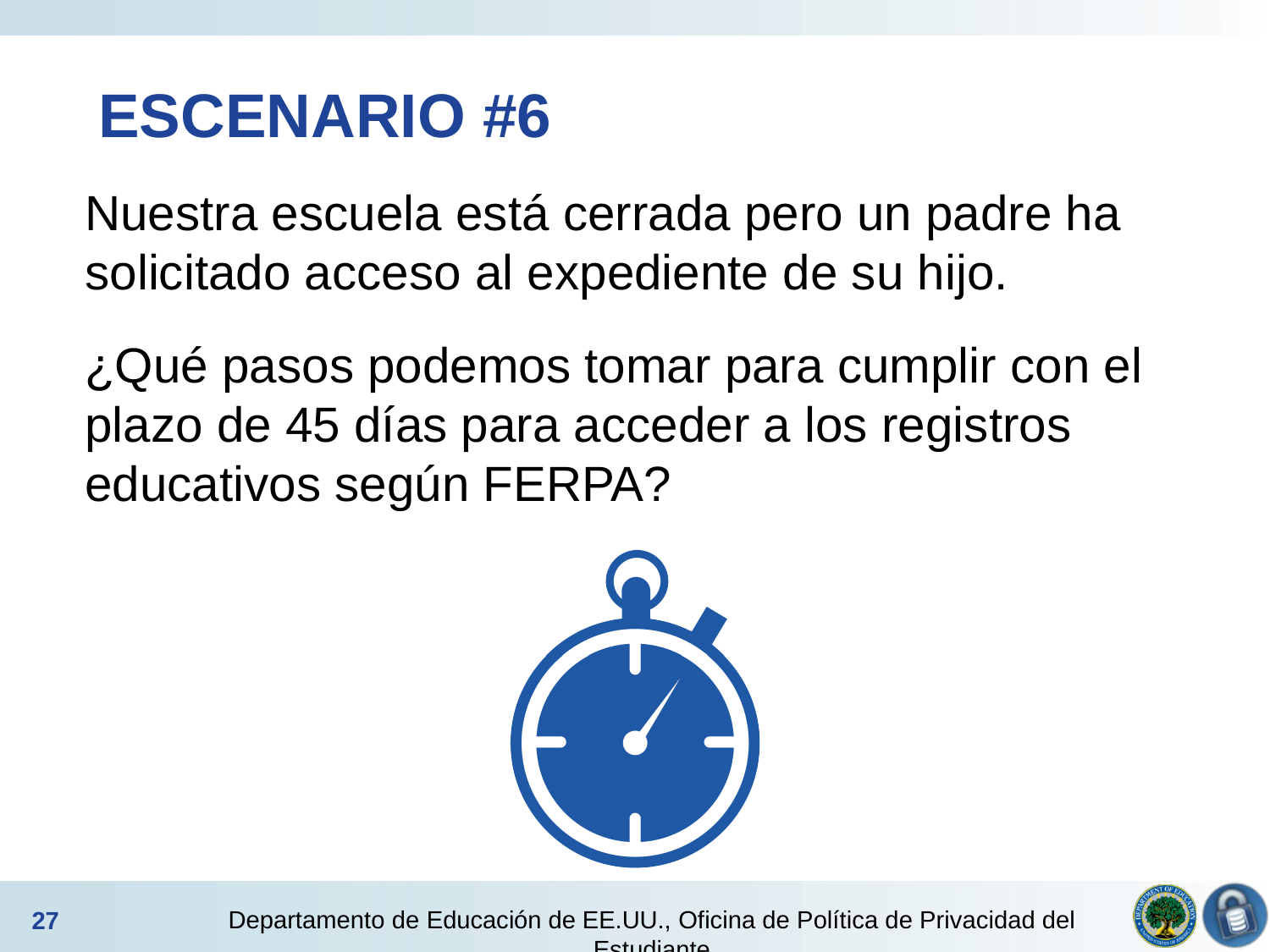

# ESCENARIO #6
Nuestra escuela está cerrada pero un padre ha solicitado acceso al expediente de su hijo.

¿Qué pasos podemos tomar para cumplir con el plazo de 45 días para acceder a los registros educativos según FERPA?

Departamento de Educación de EE.UU., Oficina de Política de Privacidad del Estudiante
27